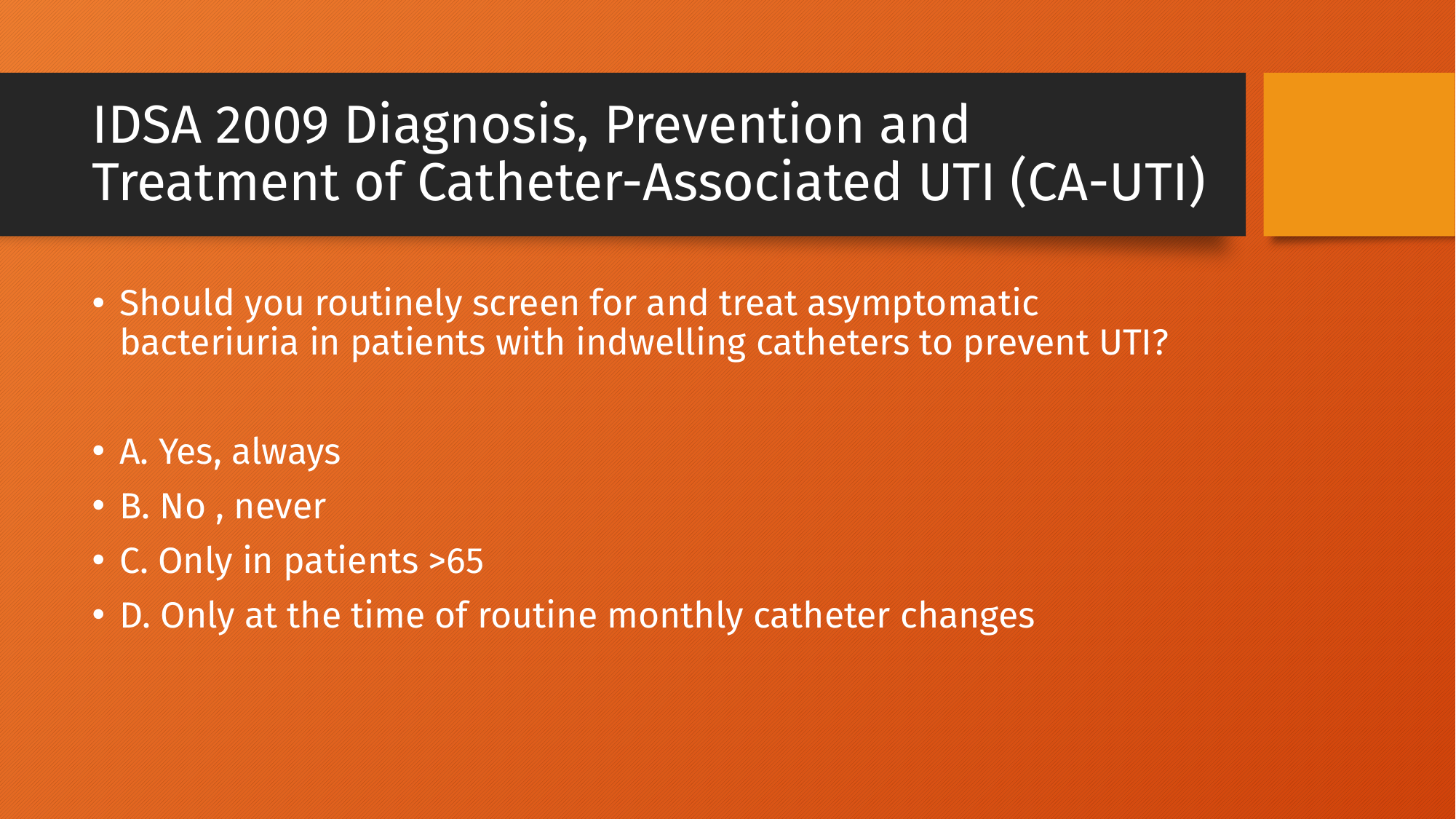

# IDSA 2009 Diagnosis, Prevention and Treatment of Catheter-Associated UTI (CA-UTI)
Should you routinely screen for and treat asymptomatic bacteriuria in patients with indwelling catheters to prevent UTI?

A. Yes, always
B. No , never
C. Only in patients >65
D. Only at the time of routine monthly catheter changes